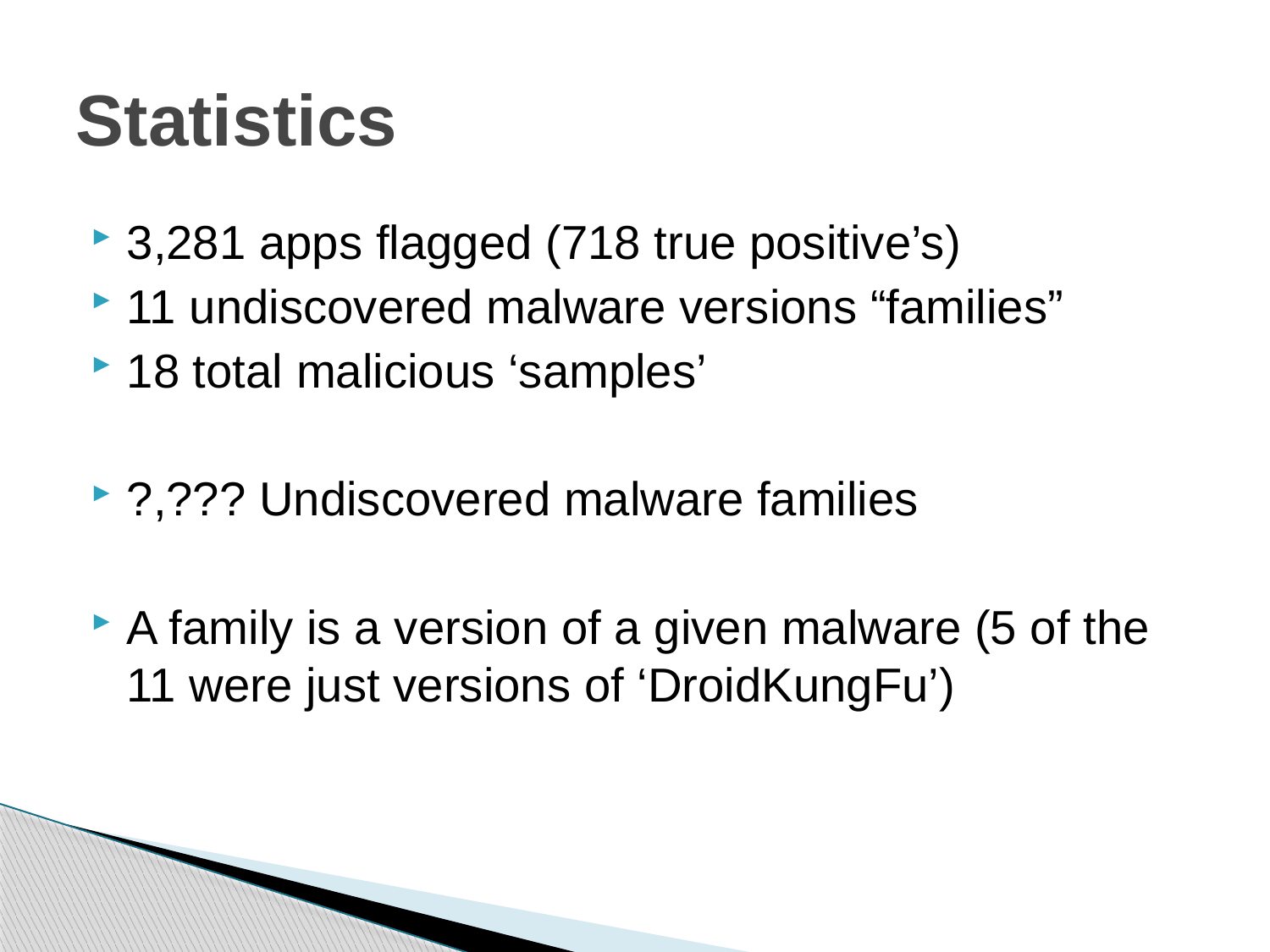

# Statistics
3,281 apps flagged (718 true positive’s)
11 undiscovered malware versions “families”
18 total malicious ‘samples’

?,??? Undiscovered malware families

A family is a version of a given malware (5 of the 11 were just versions of ‘DroidKungFu’)